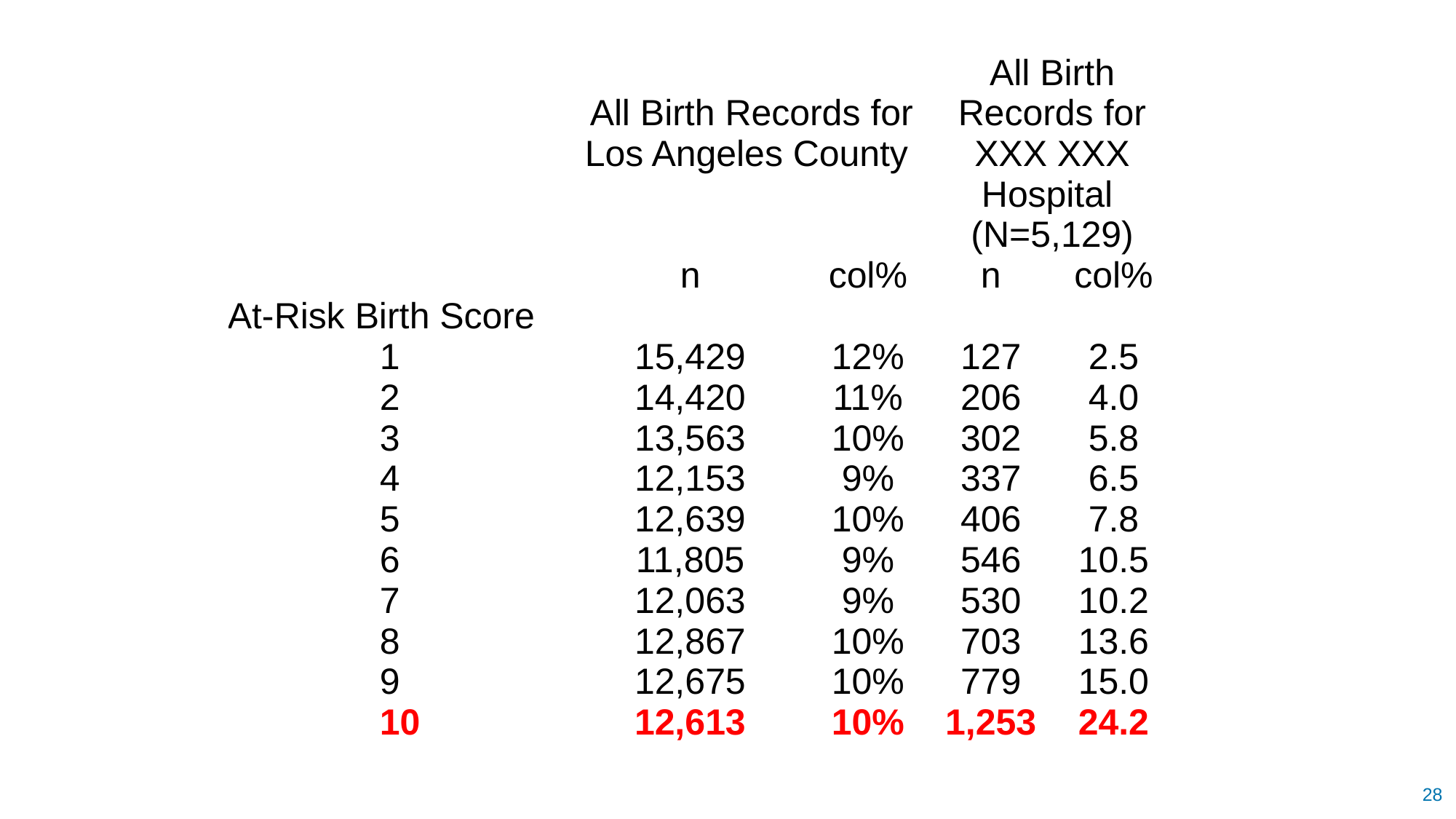

|  |  |  | All Birth Records for Los Angeles County |  | All Birth Records for XXX XXX Hospital |  |
| --- | --- | --- | --- | --- | --- | --- |
|  |  |  |  |  | (N=5,129) |  |
|  |  |  | n | col% | n | col% |
| At-Risk Birth Score |  |  |  |  |  |  |
|  | 1 |  | 15,429 | 12% | 127 | 2.5 |
|  | 2 |  | 14,420 | 11% | 206 | 4.0 |
|  | 3 |  | 13,563 | 10% | 302 | 5.8 |
|  | 4 |  | 12,153 | 9% | 337 | 6.5 |
|  | 5 |  | 12,639 | 10% | 406 | 7.8 |
|  | 6 |  | 11,805 | 9% | 546 | 10.5 |
|  | 7 |  | 12,063 | 9% | 530 | 10.2 |
|  | 8 |  | 12,867 | 10% | 703 | 13.6 |
|  | 9 |  | 12,675 | 10% | 779 | 15.0 |
|  | 10 |  | 12,613 | 10% | 1,253 | 24.2 |
28